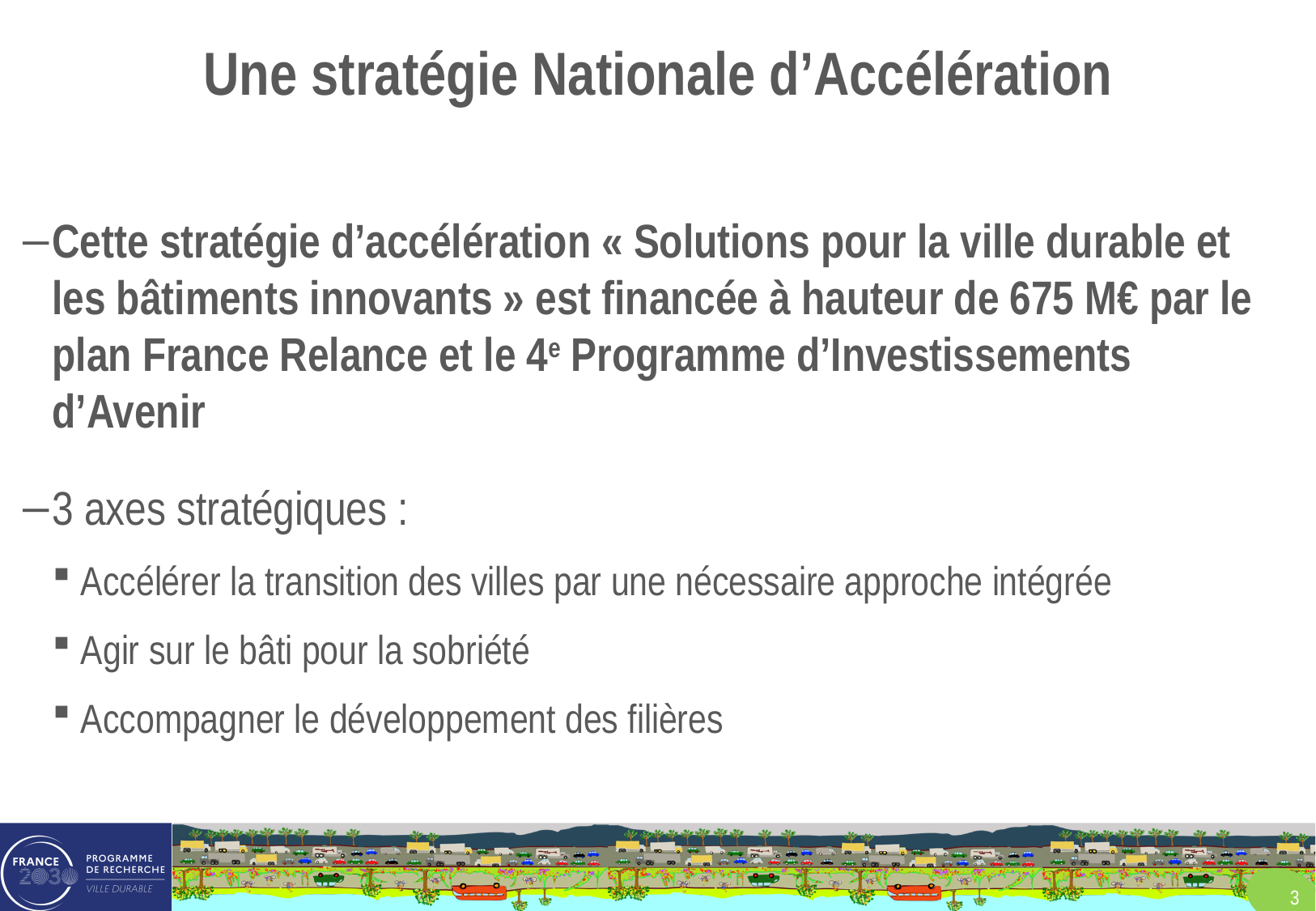

# Une stratégie Nationale d’Accélération
Cette stratégie d’accélération « Solutions pour la ville durable et les bâtiments innovants » est financée à hauteur de 675 M€ par le plan France Relance et le 4e Programme d’Investissements d’Avenir
3 axes stratégiques :
Accélérer la transition des villes par une nécessaire approche intégrée
Agir sur le bâti pour la sobriété
Accompagner le développement des filières
3